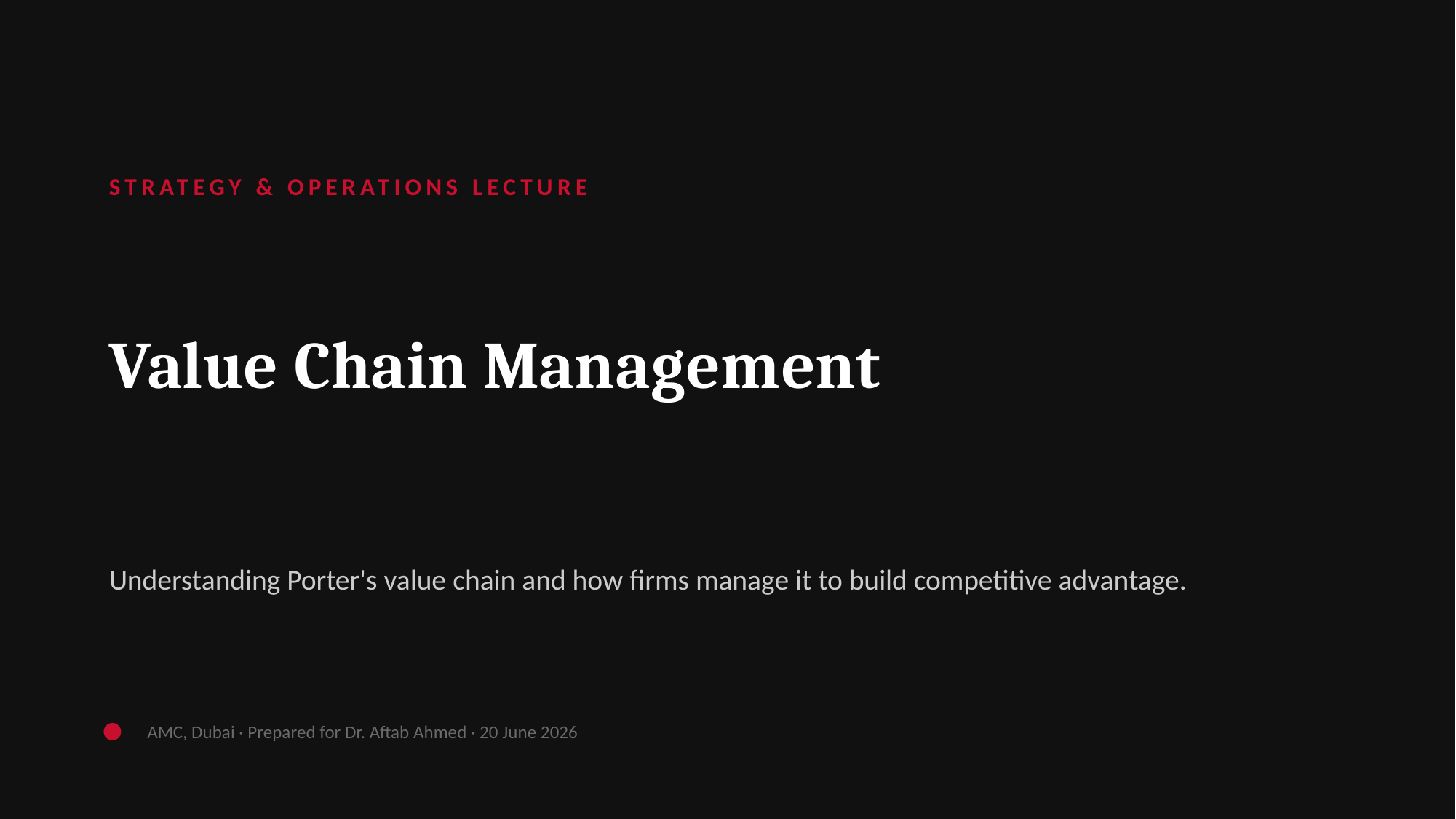

STRATEGY & OPERATIONS LECTURE
Value Chain Management
Understanding Porter's value chain and how firms manage it to build competitive advantage.
AMC, Dubai · Prepared for Dr. Aftab Ahmed · 20 June 2026